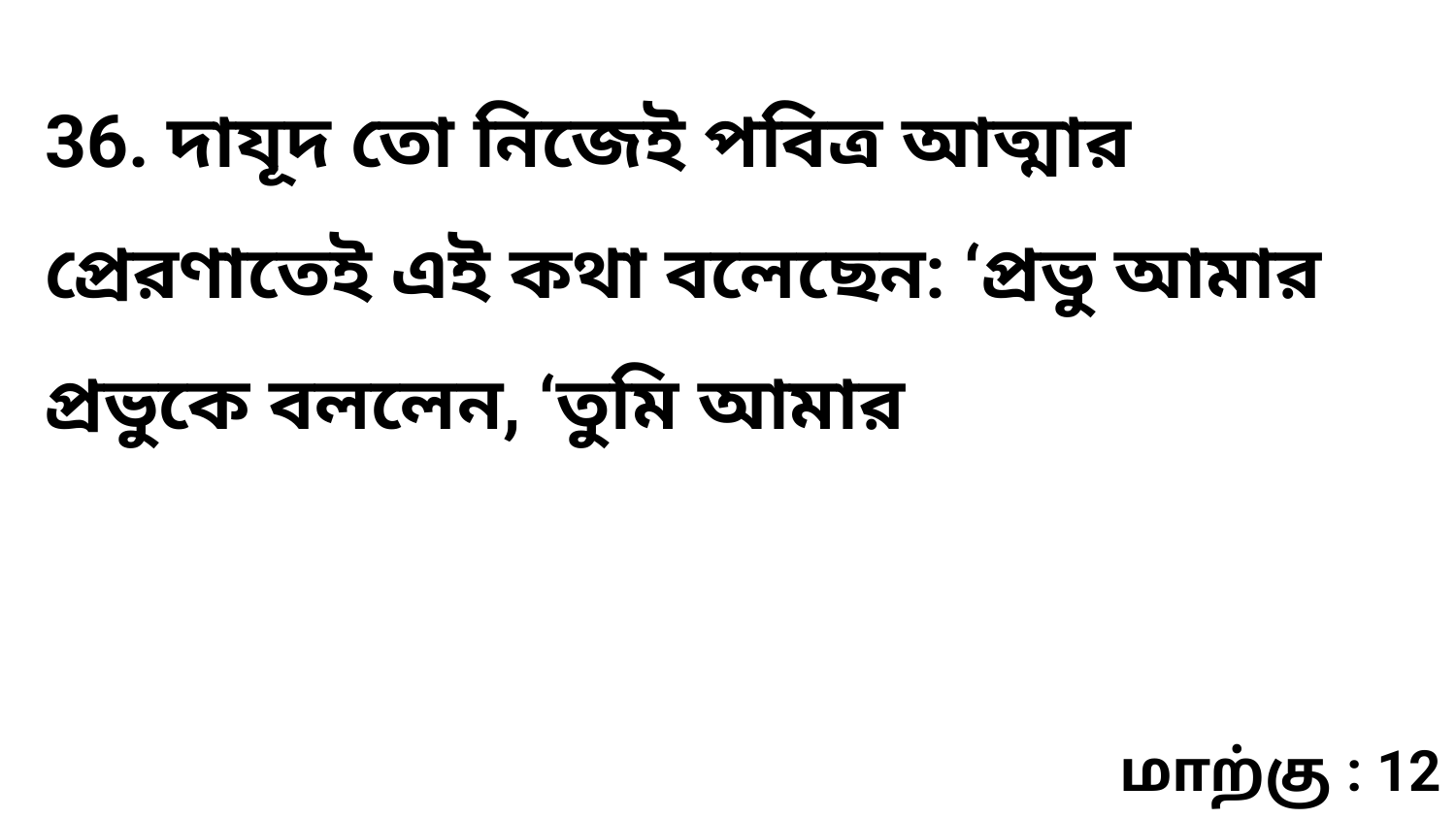

36. দাযূদ তো নিজেই পবিত্র আত্মার প্রেরণাতেই এই কথা বলেছেন: ‘প্রভু আমার প্রভুকে বললেন, ‘তুমি আমার
மாற்கு : 12